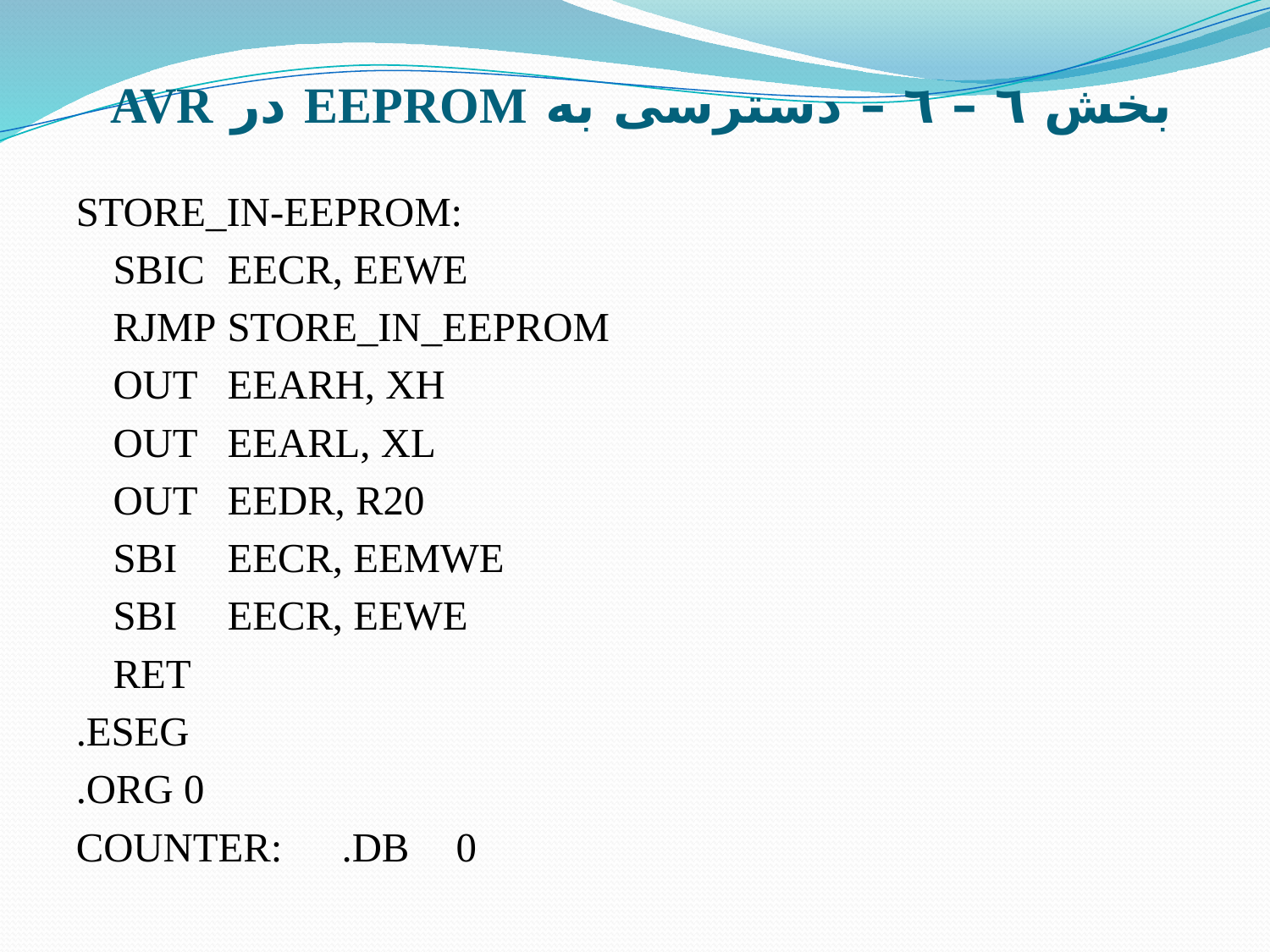

# بخش ٦ – ٦ – دسترسی به EEPROM در AVR
STORE_IN-EEPROM:
			SBIC	EECR, EEWE
			RJMP	STORE_IN_EEPROM
			OUT	EEARH, XH
			OUT	EEARL, XL
			OUT	EEDR, R20
			SBI	EECR, EEMWE
			SBI	EECR, EEWE
			RET
.ESEG
.ORG 0
COUNTER:	.DB	0